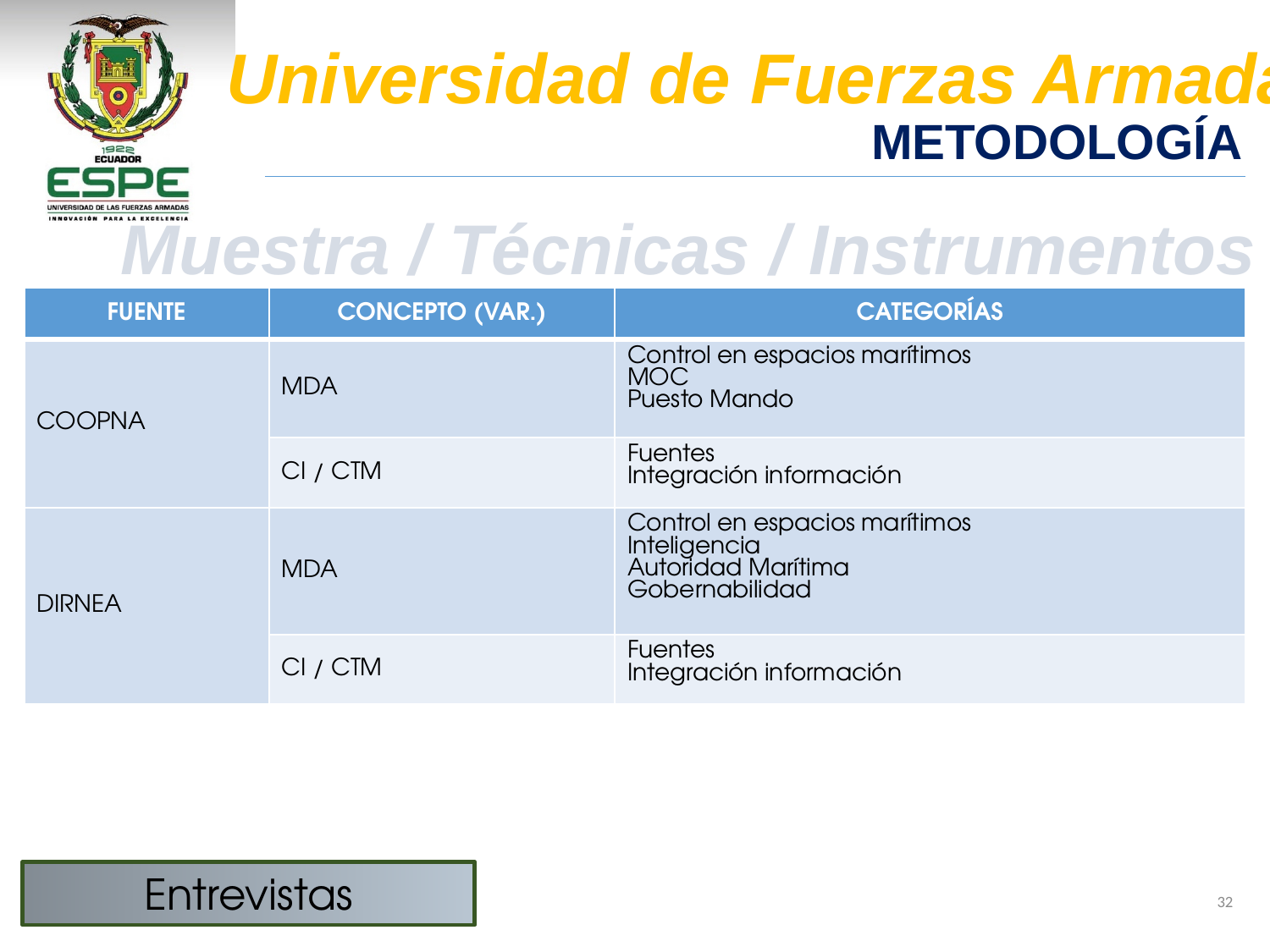

METODOLOGÍA
Muestra / Técnicas / Instrumentos
| FUENTE | CONCEPTO (VAR.) | CATEGORÍAS |
| --- | --- | --- |
| COOPNA | MDA | Control en espacios marítimos MOC Puesto Mando |
|  | CI / CTM | Fuentes Integración información |
| DIRNEA | MDA | Control en espacios marítimos Inteligencia Autoridad Marítima Gobernabilidad |
|  | CI / CTM | Fuentes Integración información |
Entrevistas
32